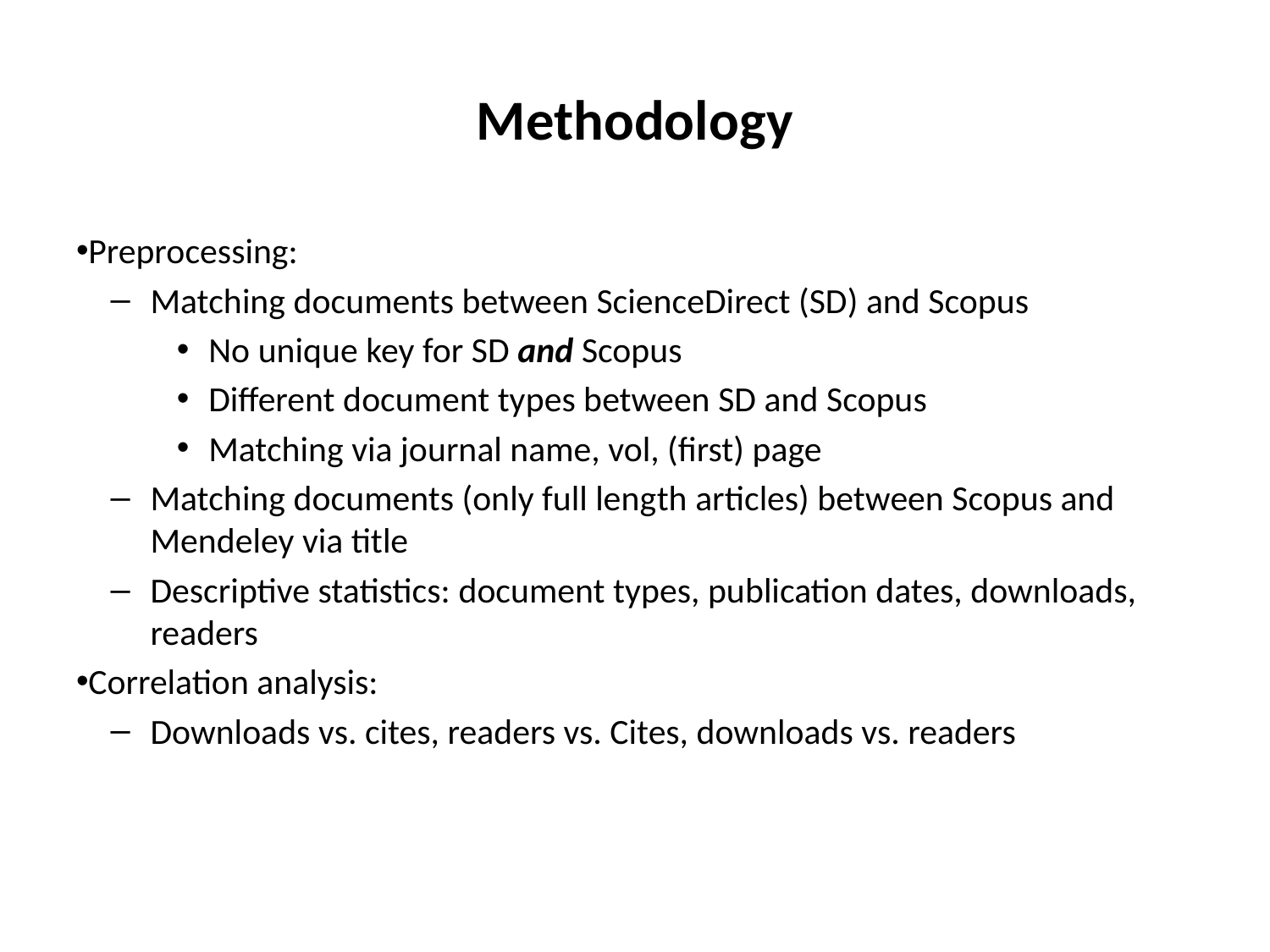

# Methodology
Preprocessing:
Matching documents between ScienceDirect (SD) and Scopus
No unique key for SD and Scopus
Different document types between SD and Scopus
Matching via journal name, vol, (first) page
Matching documents (only full length articles) between Scopus and Mendeley via title
Descriptive statistics: document types, publication dates, downloads, readers
Correlation analysis:
Downloads vs. cites, readers vs. Cites, downloads vs. readers